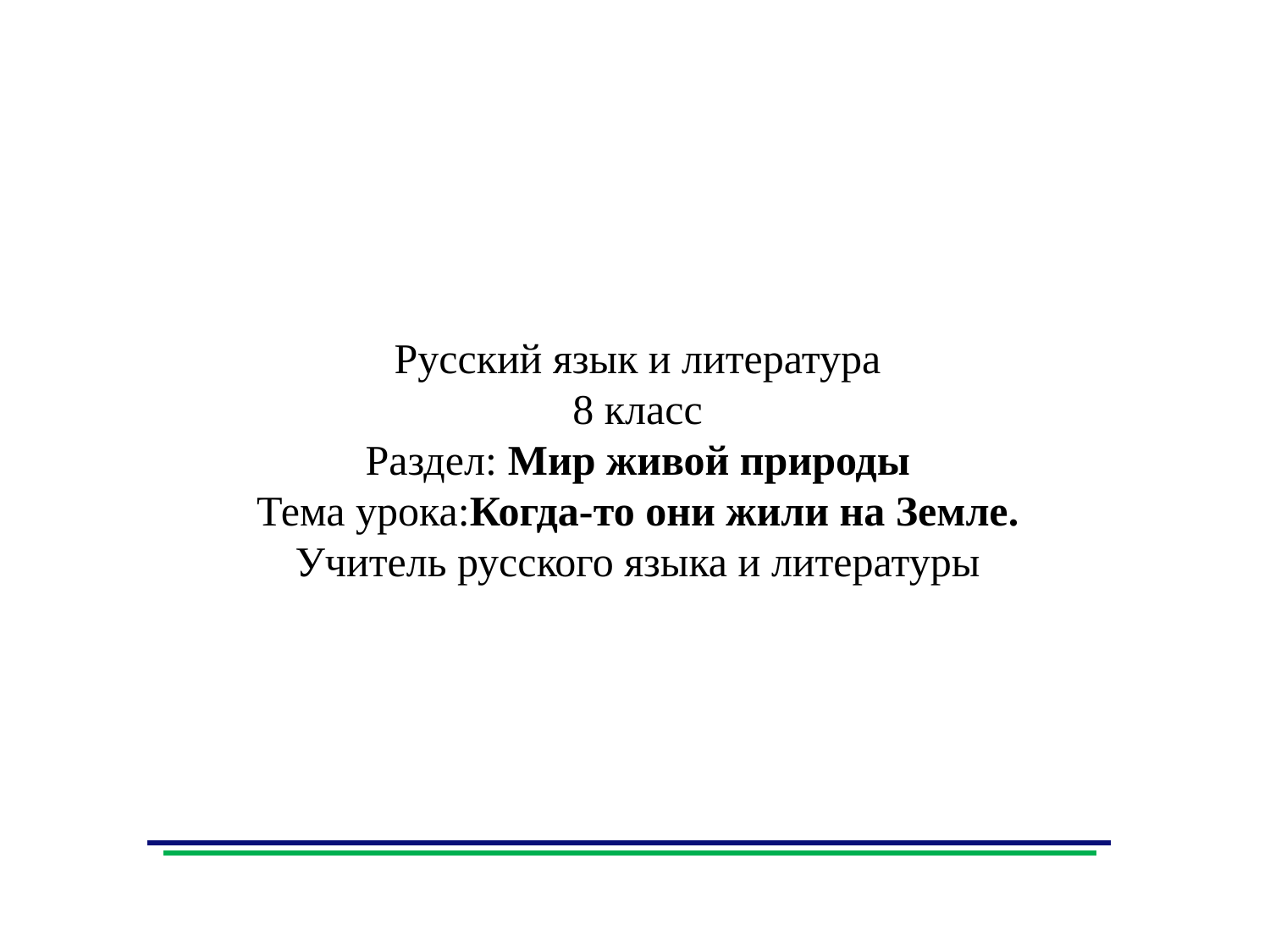

Русский язык и литература
8 класс
Раздел: Мир живой природы
Тема урока:Когда-то они жили на Земле.
Учитель русского языка и литературы